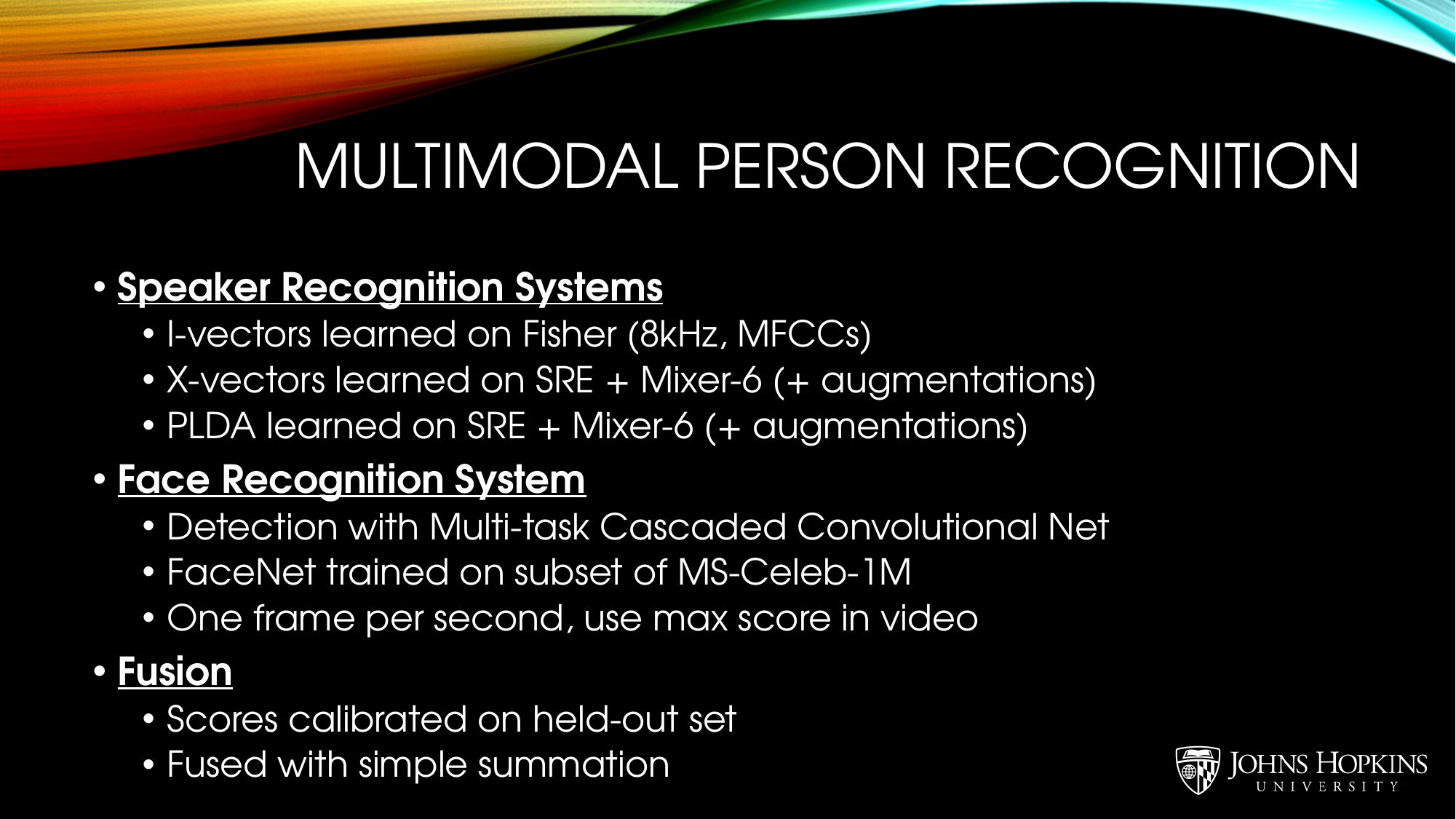

# Multimodal person recognition
Speaker Recognition Systems
I-vectors learned on Fisher (8kHz, MFCCs)
X-vectors learned on SRE + Mixer-6 (+ augmentations)
PLDA learned on SRE + Mixer-6 (+ augmentations)
Face Recognition System
Detection with Multi-task Cascaded Convolutional Net
FaceNet trained on subset of MS-Celeb-1M
One frame per second, use max score in video
Fusion
Scores calibrated on held-out set
Fused with simple summation